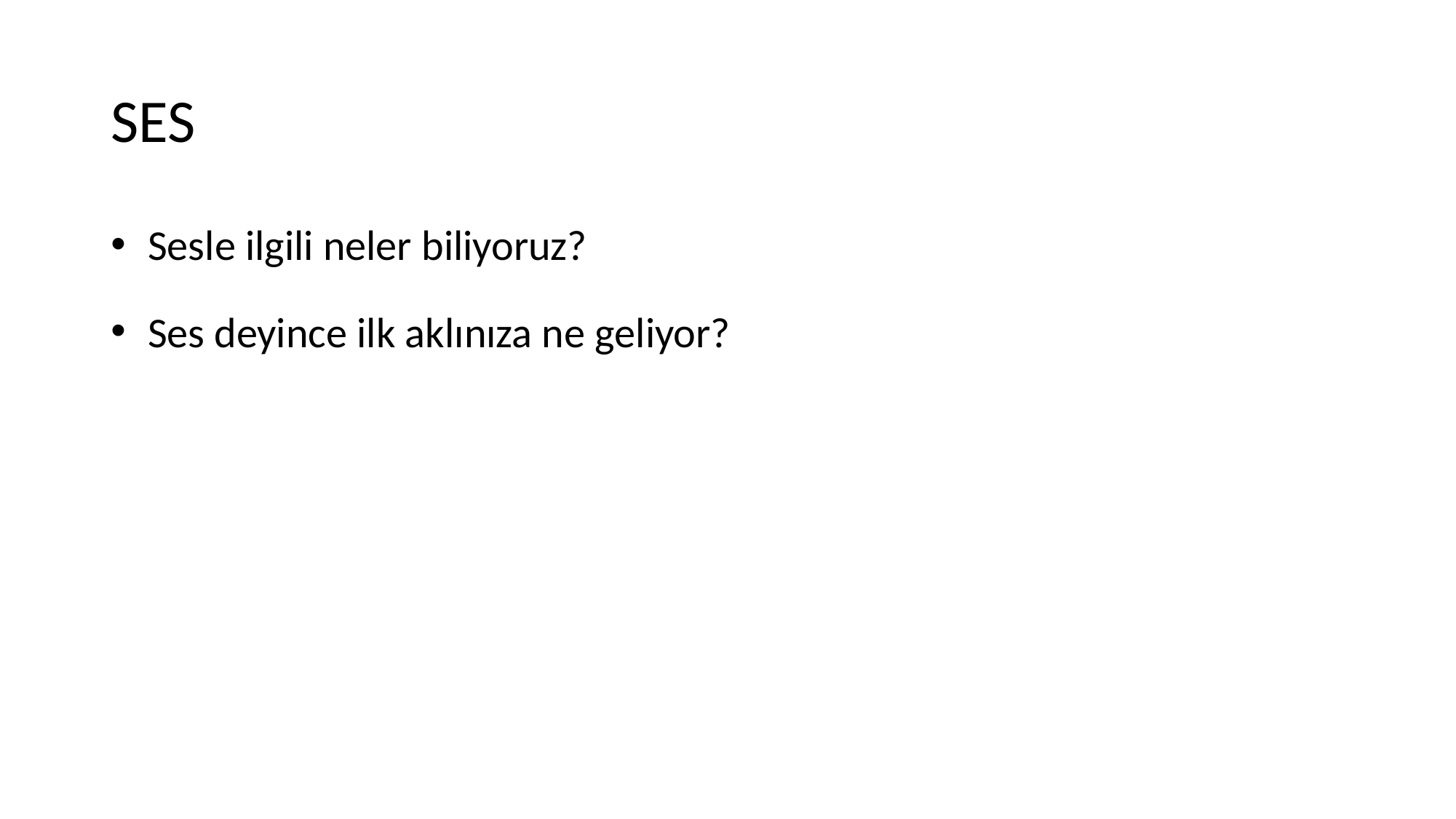

# SES
 Sesle ilgili neler biliyoruz?
 Ses deyince ilk aklınıza ne geliyor?